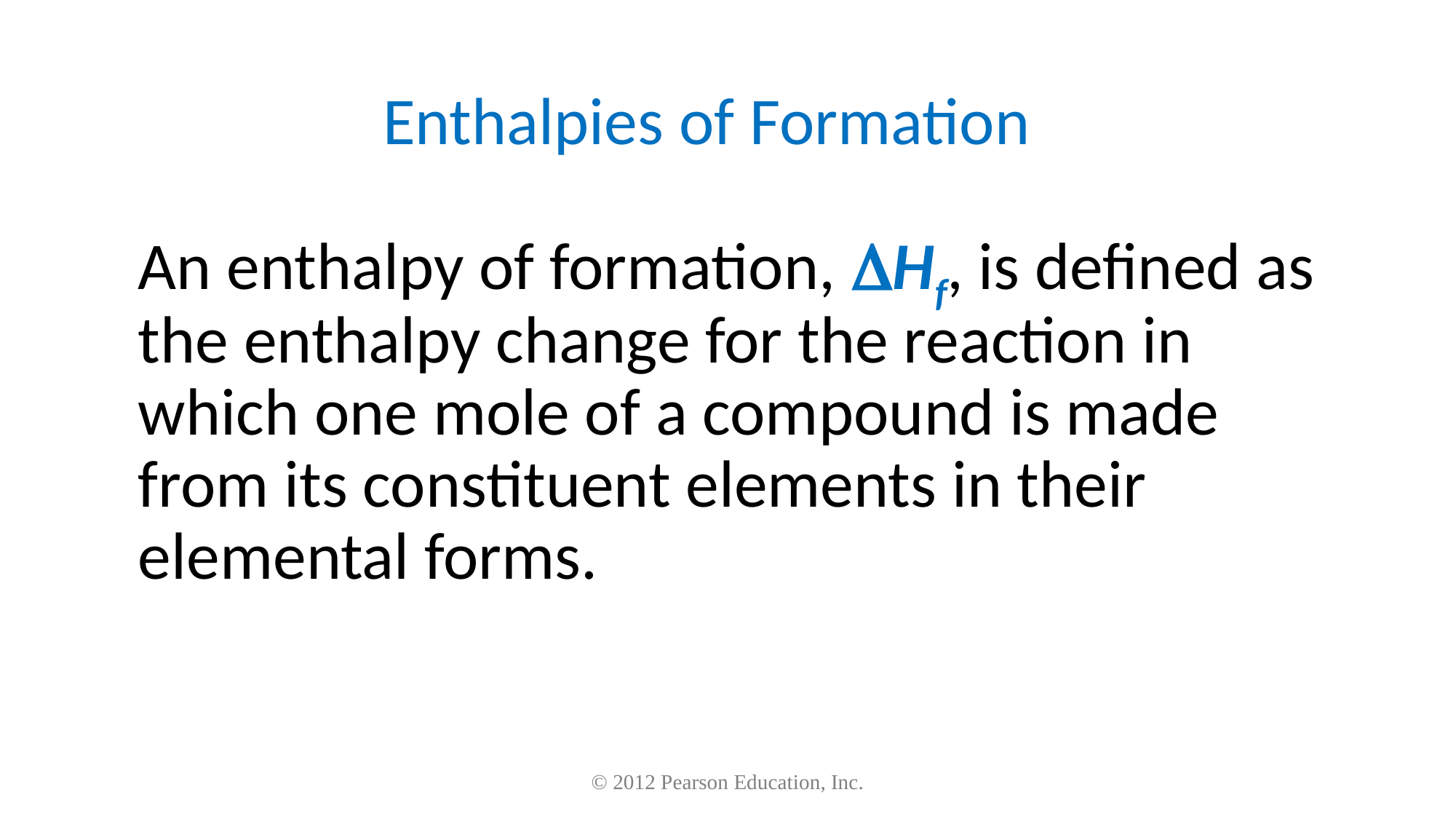

# Enthalpies of Formation
	An enthalpy of formation, ΔHf, is defined as the enthalpy change for the reaction in which one mole of a compound is made from its constituent elements in their elemental forms.
© 2012 Pearson Education, Inc.